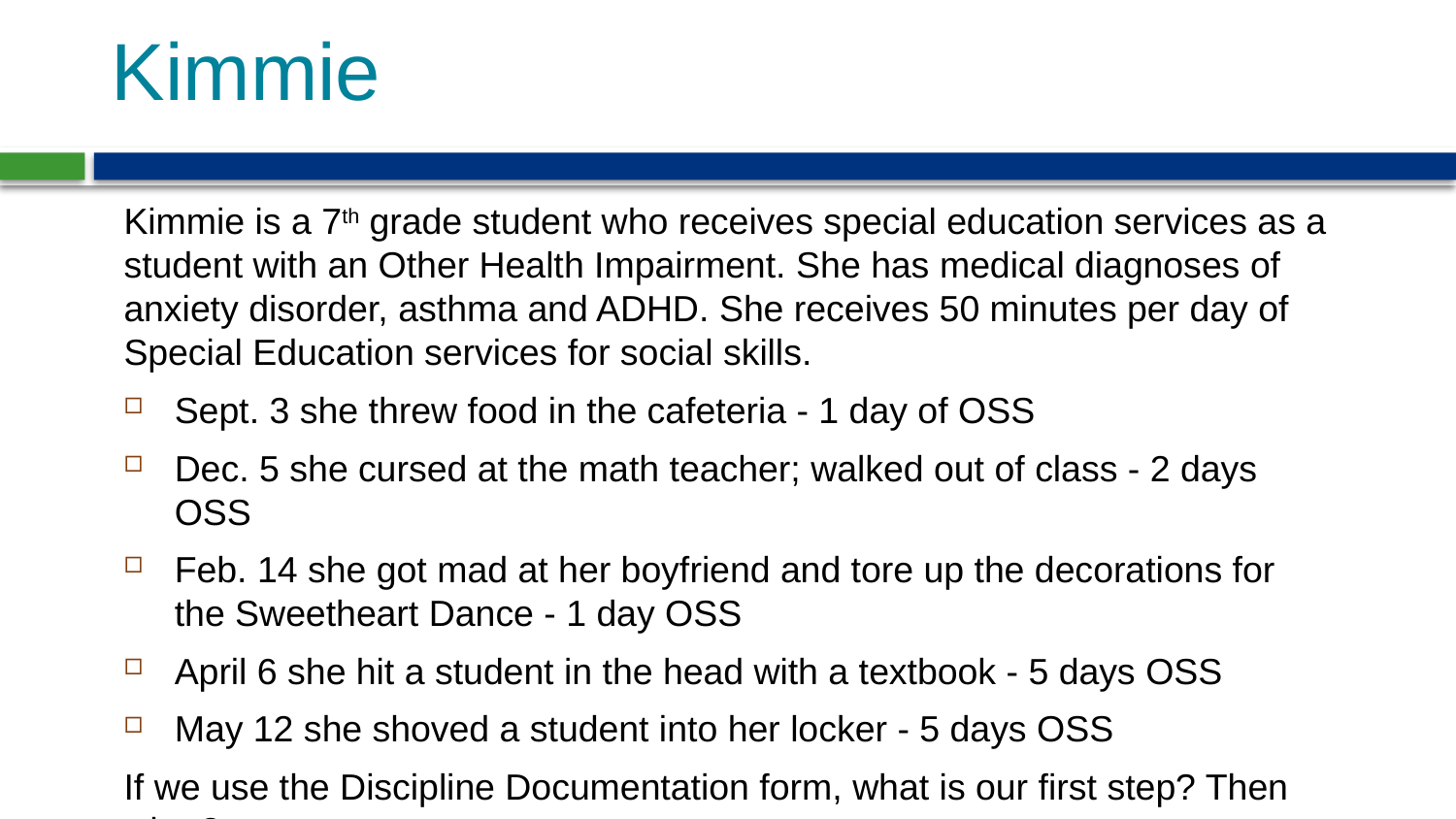

# Kimmie
Kimmie is a 7th grade student who receives special education services as a student with an Other Health Impairment. She has medical diagnoses of anxiety disorder, asthma and ADHD. She receives 50 minutes per day of Special Education services for social skills.
Sept. 3 she threw food in the cafeteria - 1 day of OSS
Dec. 5 she cursed at the math teacher; walked out of class - 2 days OSS
Feb. 14 she got mad at her boyfriend and tore up the decorations for the Sweetheart Dance - 1 day OSS
April 6 she hit a student in the head with a textbook - 5 days OSS
May 12 she shoved a student into her locker - 5 days OSS
If we use the Discipline Documentation form, what is our first step? Then what?